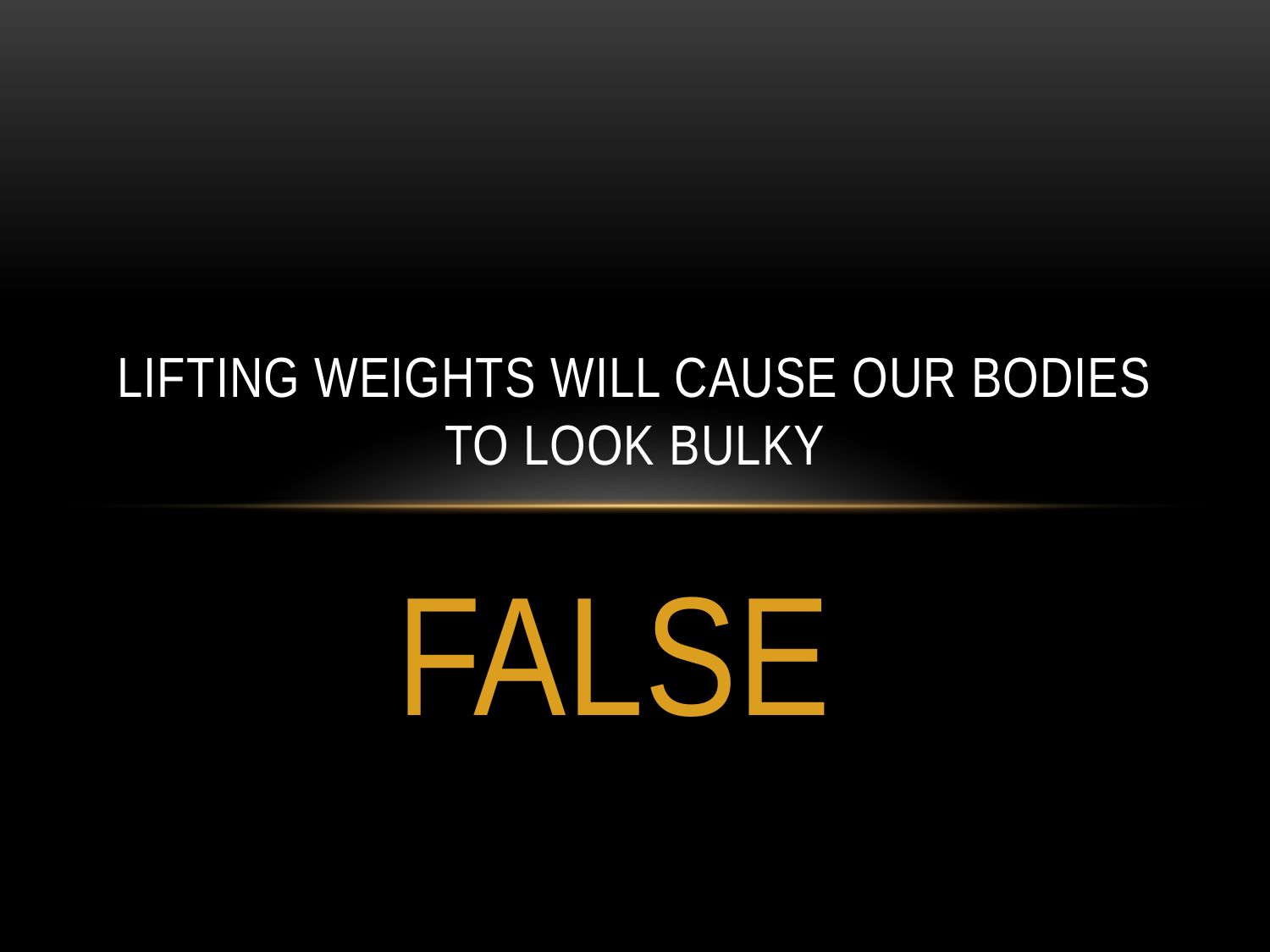

# LIFTING WEIGHTS WILL CAUSE OUR BODIES TO LOOK BULKY
FALSE